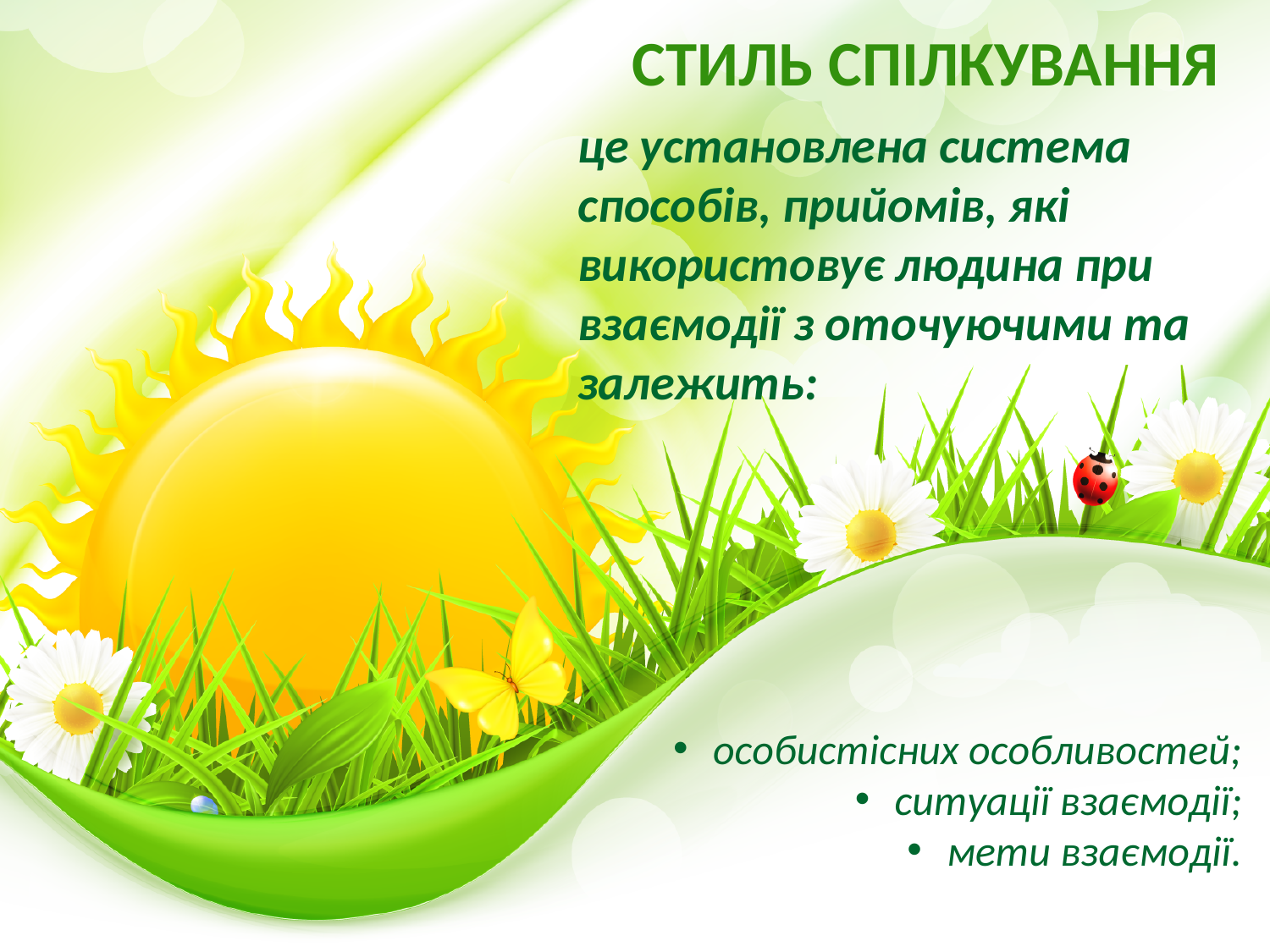

СТИЛЬ СПІЛКУВАННЯ
це установлена система способів, прийомів, які використовує людина при взаємодії з оточуючими та залежить:
особистісних особливостей;
ситуації взаємодії;
мети взаємодії.